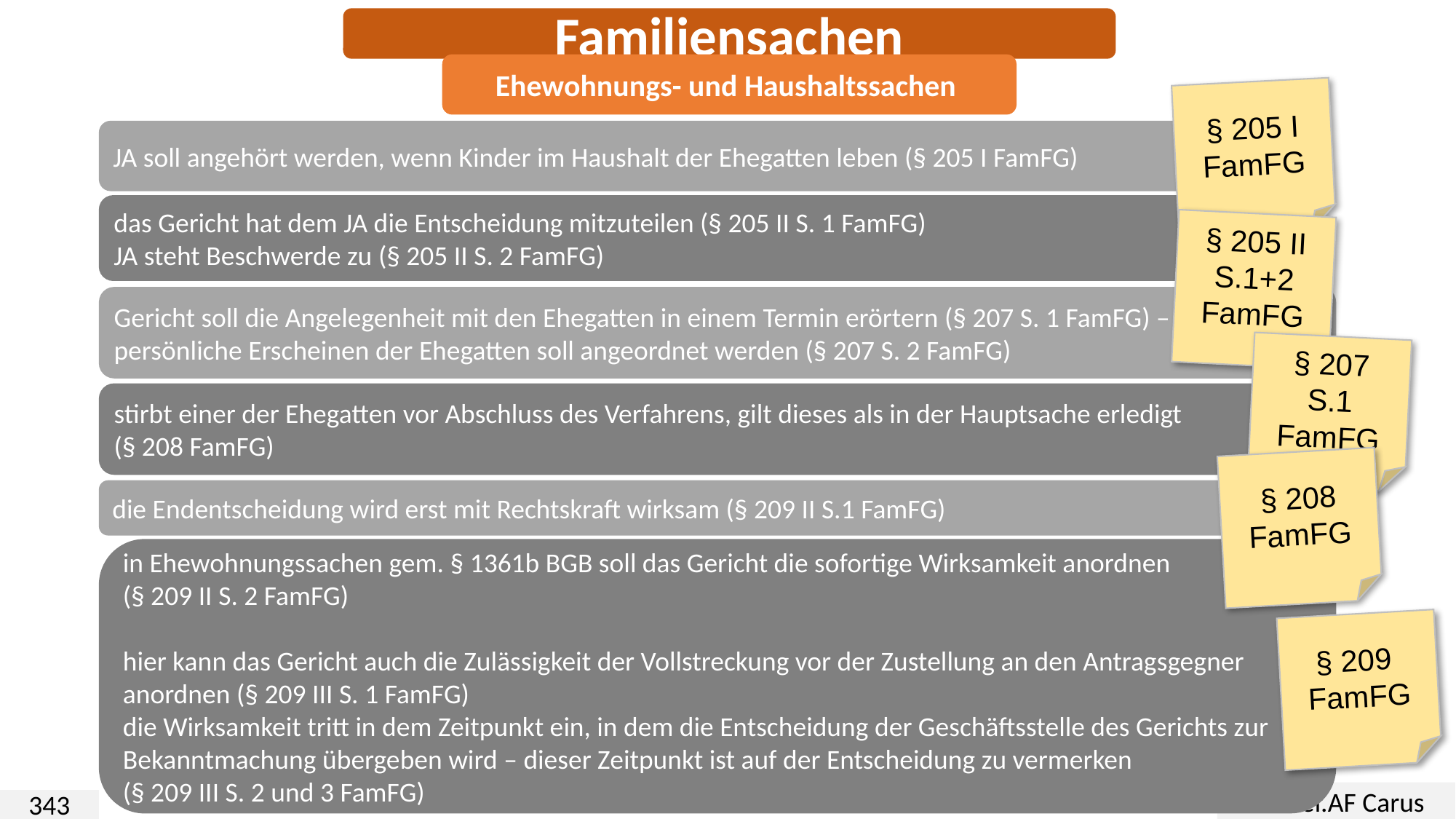

Familiensachen
Ehewohnungs- und Haushaltssachen
§ 205 I
FamFG
JA soll angehört werden, wenn Kinder im Haushalt der Ehegatten leben (§ 205 I FamFG)
das Gericht hat dem JA die Entscheidung mitzuteilen (§ 205 II S. 1 FamFG)
JA steht Beschwerde zu (§ 205 II S. 2 FamFG)
§ 205 II
S.1+2
FamFG
Gericht soll die Angelegenheit mit den Ehegatten in einem Termin erörtern (§ 207 S. 1 FamFG) – das persönliche Erscheinen der Ehegatten soll angeordnet werden (§ 207 S. 2 FamFG)
§ 207
S.1
FamFG
stirbt einer der Ehegatten vor Abschluss des Verfahrens, gilt dieses als in der Hauptsache erledigt
(§ 208 FamFG)
§ 208
FamFG
die Endentscheidung wird erst mit Rechtskraft wirksam (§ 209 II S.1 FamFG)
in Ehewohnungssachen gem. § 1361b BGB soll das Gericht die sofortige Wirksamkeit anordnen
(§ 209 II S. 2 FamFG)

hier kann das Gericht auch die Zulässigkeit der Vollstreckung vor der Zustellung an den Antragsgegner anordnen (§ 209 III S. 1 FamFG)
die Wirksamkeit tritt in dem Zeitpunkt ein, in dem die Entscheidung der Geschäftsstelle des Gerichts zur Bekanntmachung übergeben wird – dieser Zeitpunkt ist auf der Entscheidung zu vermerken
(§ 209 III S. 2 und 3 FamFG)
§ 209
FamFG
KG-Ref.AF Carus
343